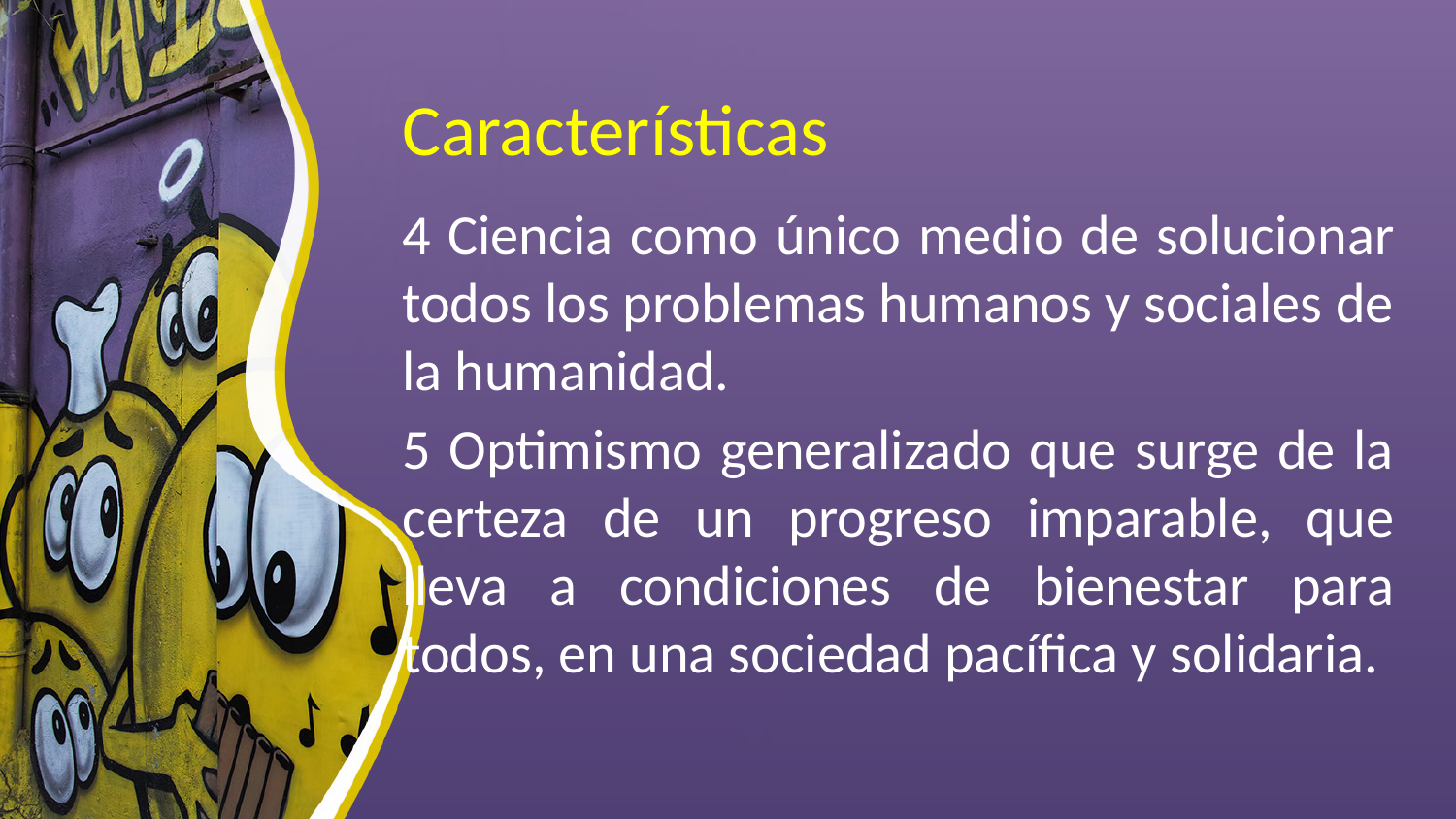

# Características
4 Ciencia como único medio de solucionar todos los problemas humanos y sociales de la humanidad.
5 Optimismo generalizado que surge de la certeza de un progreso imparable, que lleva a condiciones de bienestar para todos, en una sociedad pacífica y solidaria.